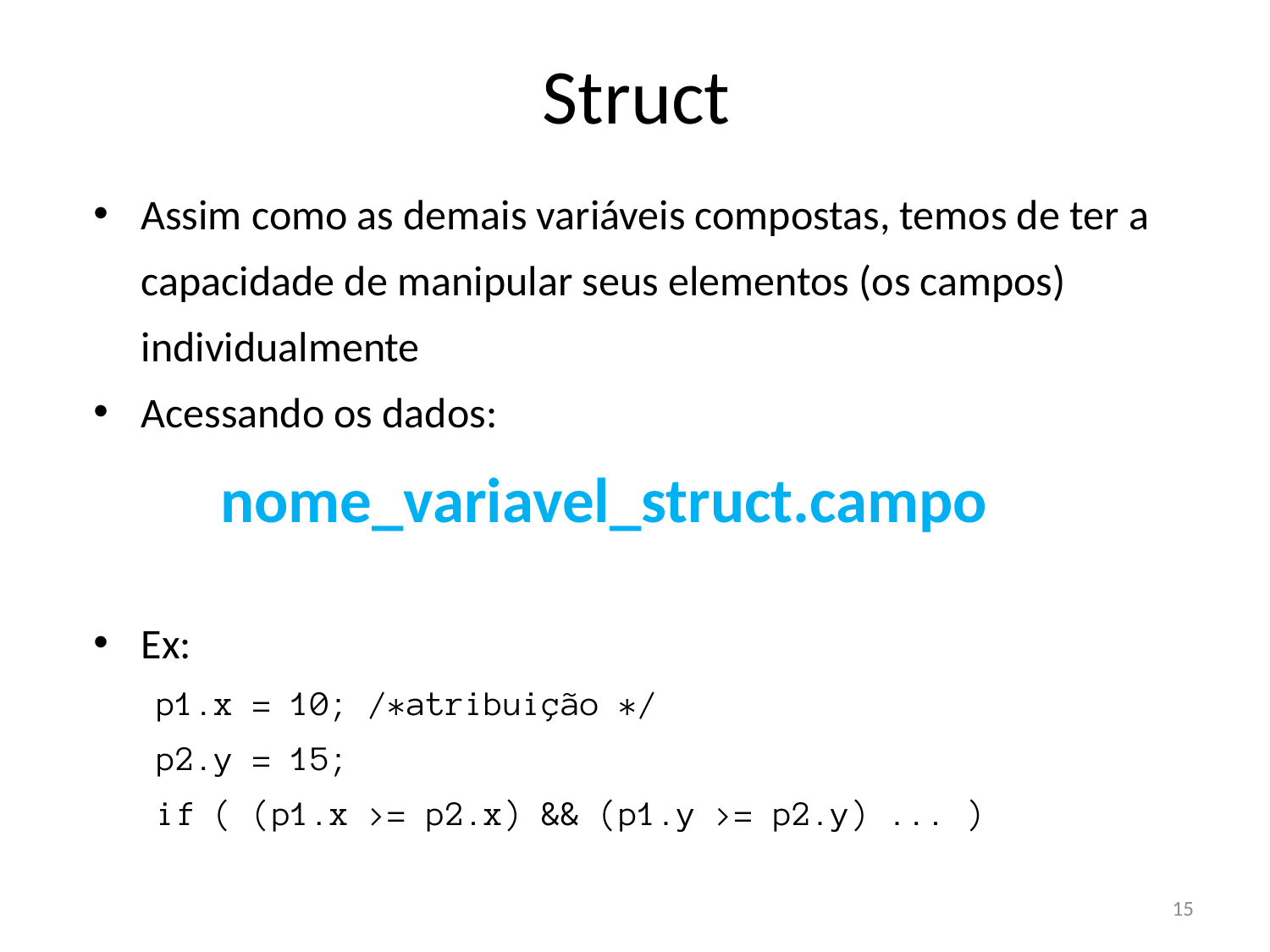

# Struct
Assim como as demais variáveis compostas, temos de ter a capacidade de manipular seus elementos (os campos) individualmente
Acessando os dados:
	nome_variavel_struct.campo

Ex:
p1.x = 10; /*atribuição */
p2.y = 15;
if ( (p1.x >= p2.x) && (p1.y >= p2.y) ... )
15